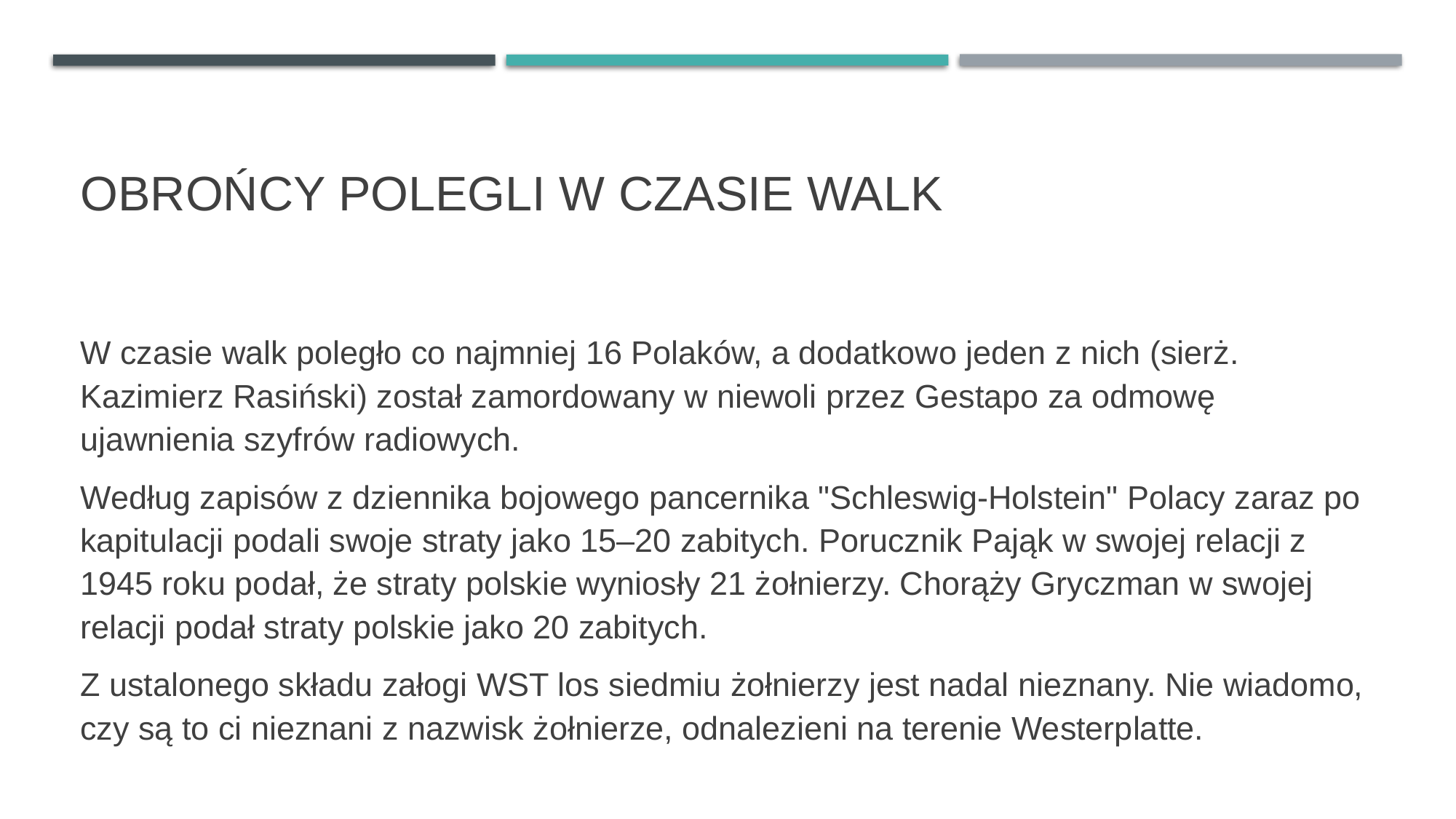

# Obrońcy polegli w czasie walk
W czasie walk poległo co najmniej 16 Polaków, a dodatkowo jeden z nich (sierż. Kazimierz Rasiński) został zamordowany w niewoli przez Gestapo za odmowę ujawnienia szyfrów radiowych.
Według zapisów z dziennika bojowego pancernika "Schleswig-Holstein" Polacy zaraz po kapitulacji podali swoje straty jako 15–20 zabitych. Porucznik Pająk w swojej relacji z 1945 roku podał, że straty polskie wyniosły 21 żołnierzy. Chorąży Gryczman w swojej relacji podał straty polskie jako 20 zabitych.
Z ustalonego składu załogi WST los siedmiu żołnierzy jest nadal nieznany. Nie wiadomo, czy są to ci nieznani z nazwisk żołnierze, odnalezieni na terenie Westerplatte.